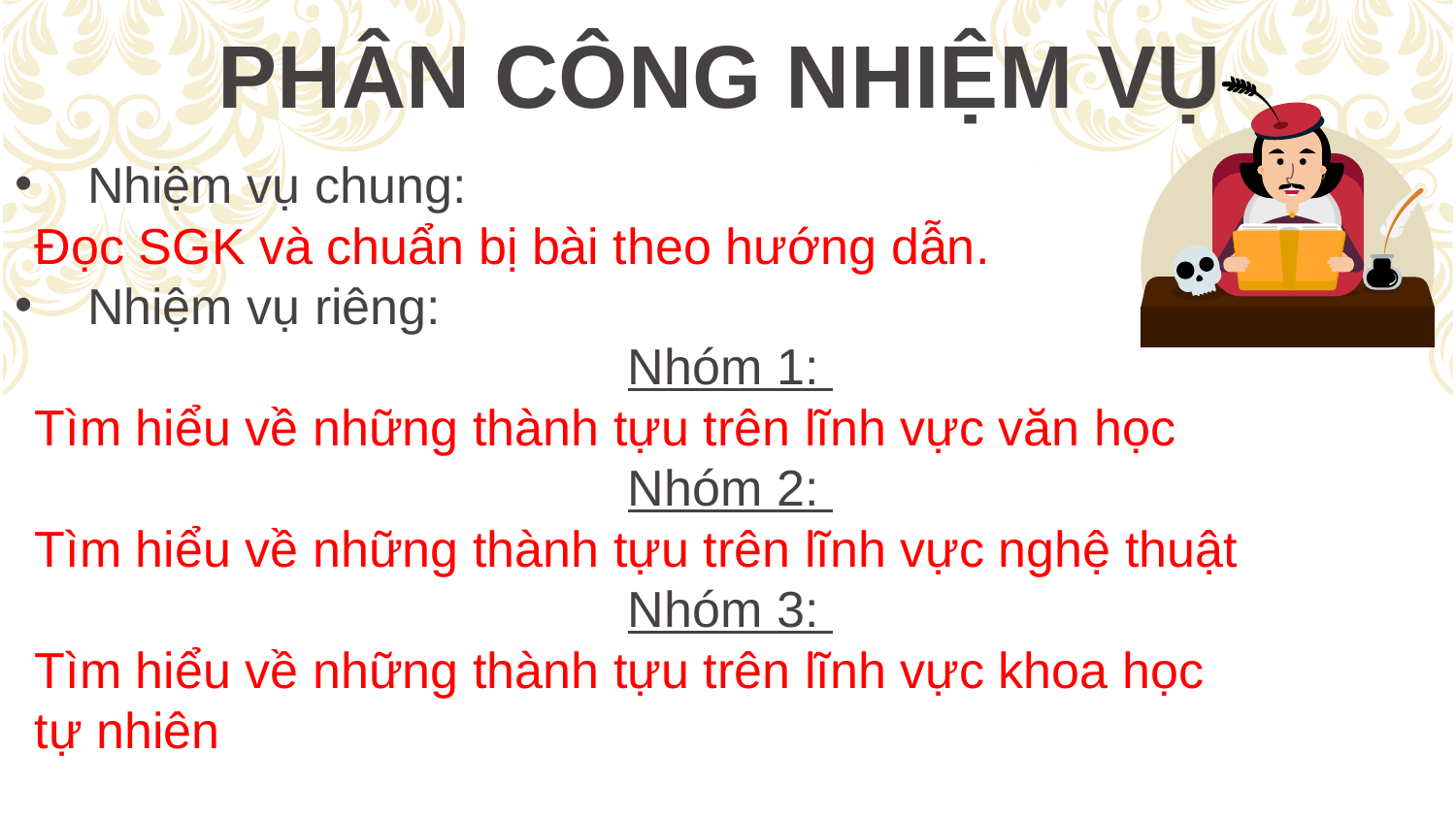

# PHÂN CÔNG NHIỆM VỤ

C
Nhiệm vụ chung:
Đọc SGK và chuẩn bị bài theo hướng dẫn.
Nhiệm vụ riêng:
Nhóm 1:
Tìm hiểu về những thành tựu trên lĩnh vực văn học
Nhóm 2:
Tìm hiểu về những thành tựu trên lĩnh vực nghệ thuật
Nhóm 3:
Tìm hiểu về những thành tựu trên lĩnh vực khoa học
tự nhiên